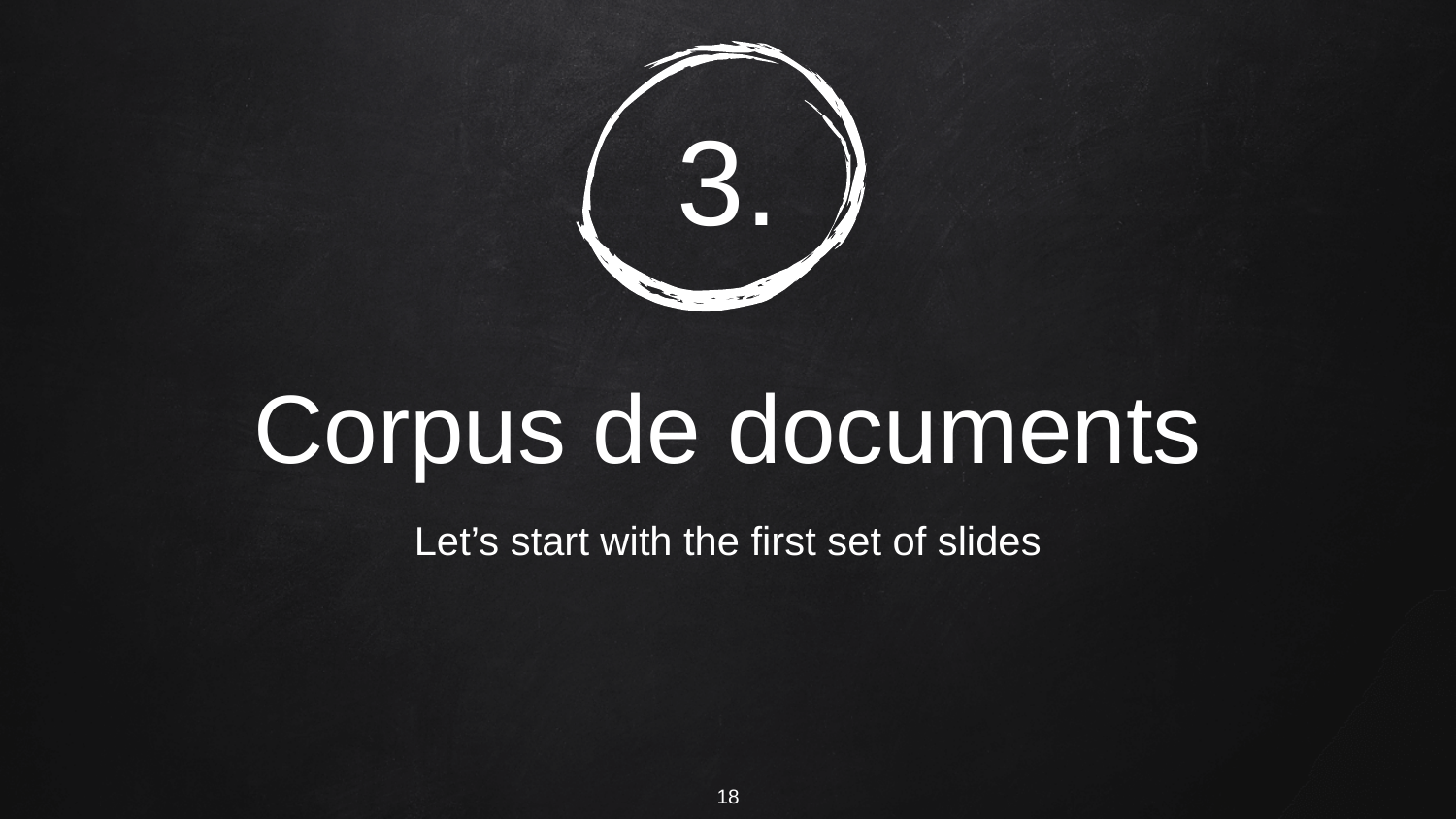

# 3.

Corpus de documents
Let’s start with the first set of slides
18